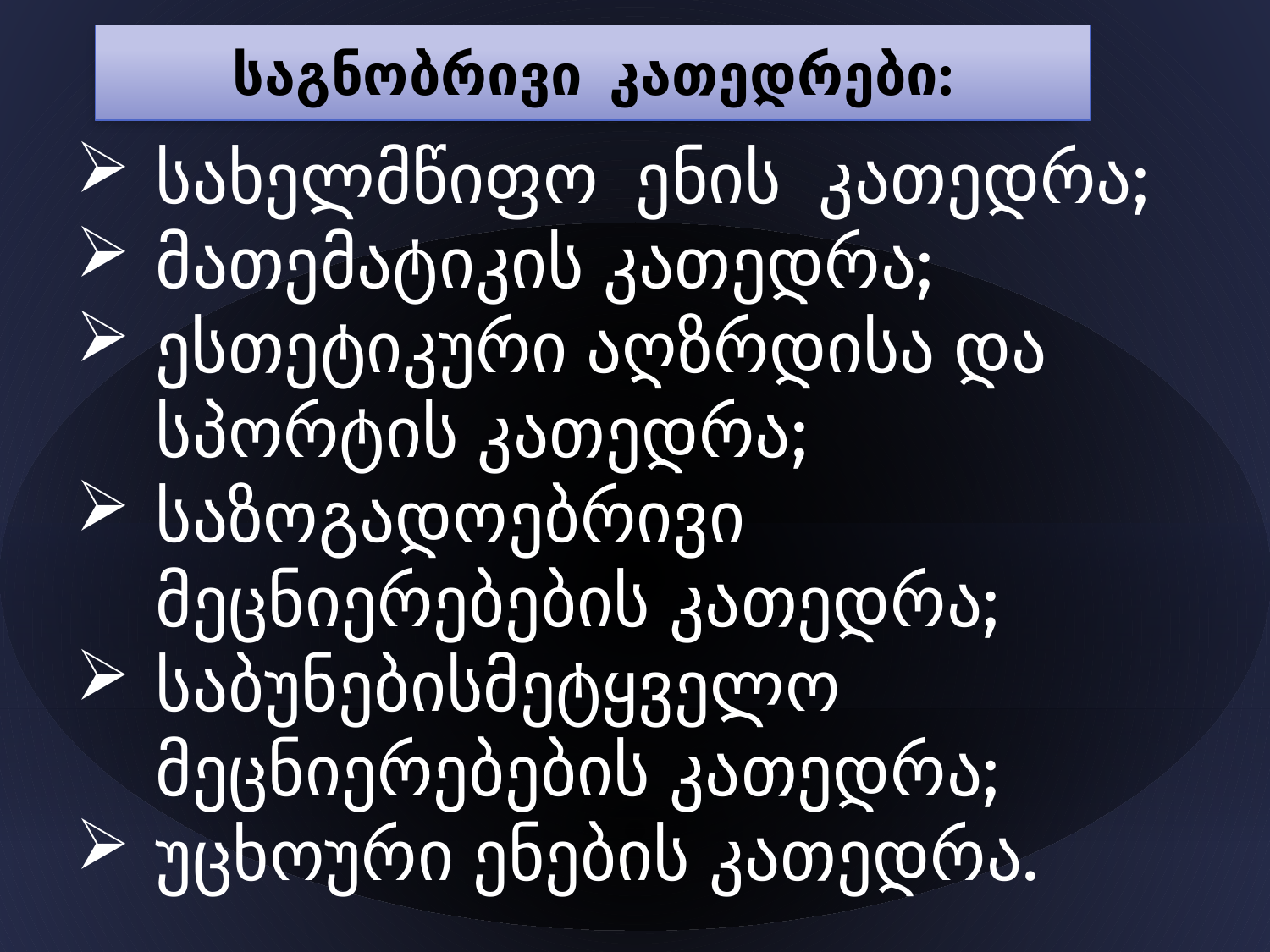

საგნობრივი  კათედრები:
სახელმწიფო  ენის  კათედრა;
მათემატიკის კათედრა;
ესთეტიკური აღზრდისა და სპორტის კათედრა;
საზოგადოებრივი მეცნიერებების კათედრა;
საბუნებისმეტყველო მეცნიერებების კათედრა;
უცხოური ენების კათედრა.